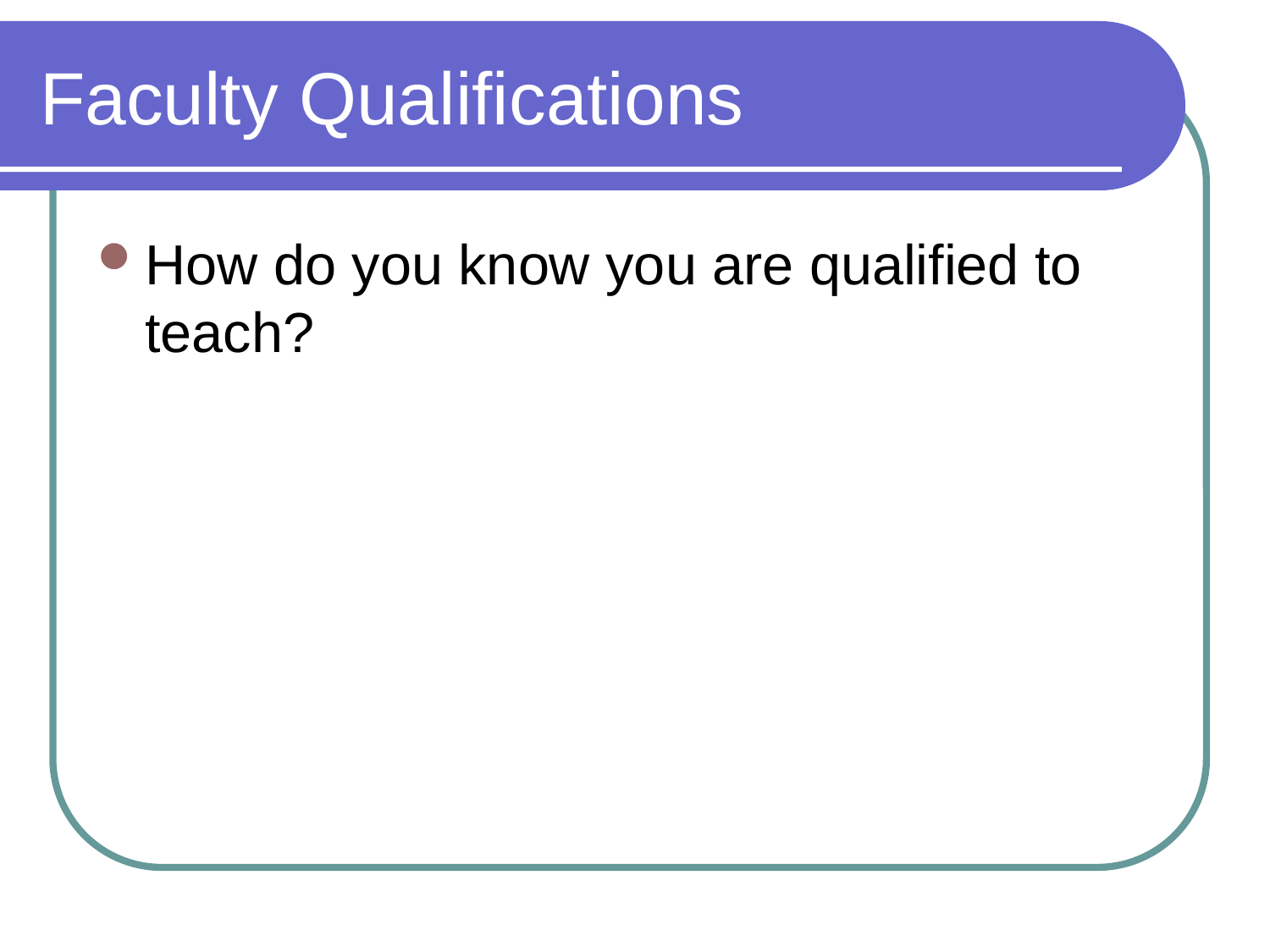

# Faculty Qualifications
How do you know you are qualified to teach?